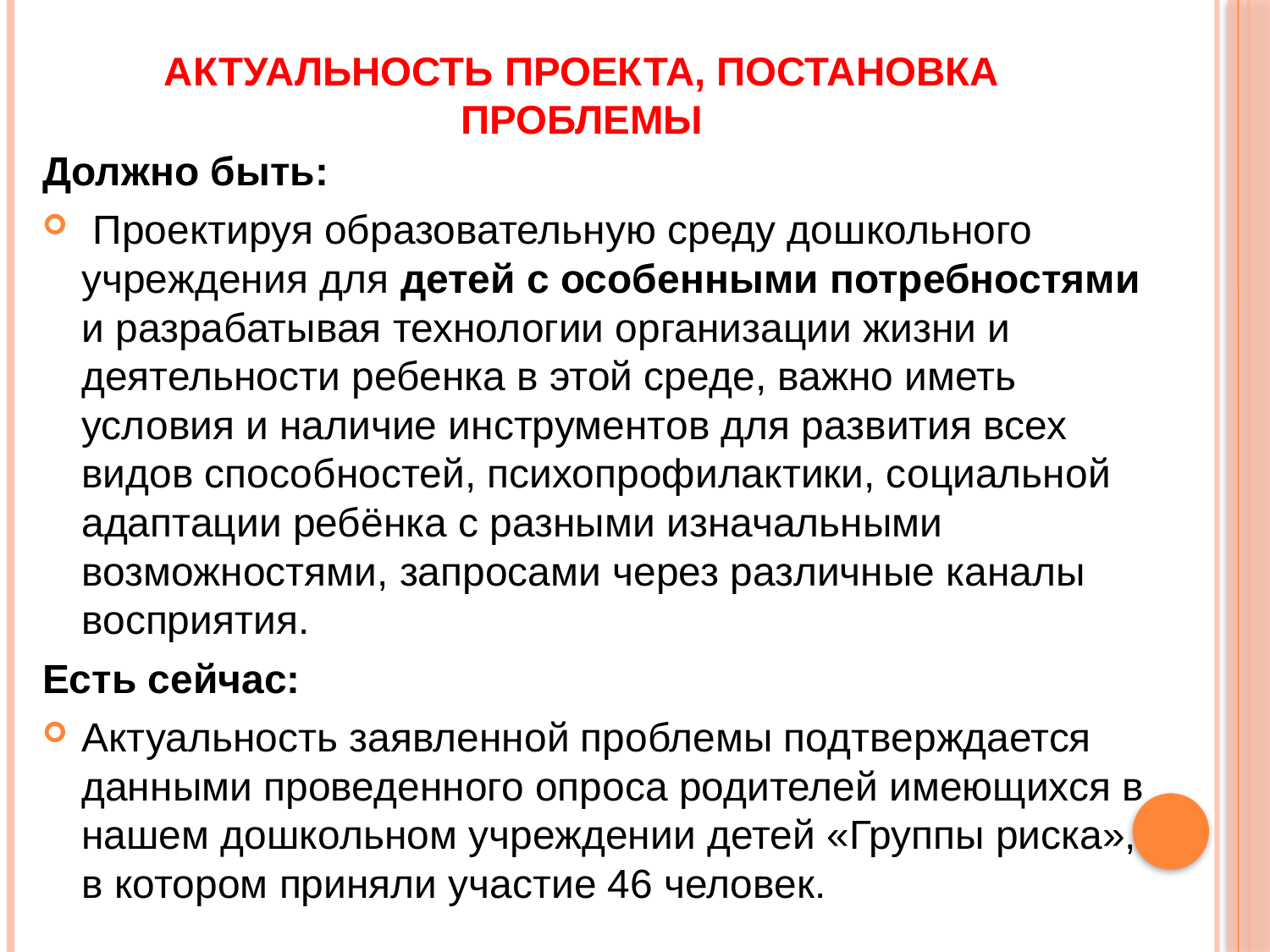

# АКТУАЛЬНОСТЬ ПРОЕКТА, ПОСТАНОВКА ПРОБЛЕМЫ
Должно быть:
 Проектируя образовательную среду дошкольного учреждения для детей с особенными потребностями и разрабатывая технологии организации жизни и деятельности ребенка в этой среде, важно иметь условия и наличие инструментов для развития всех видов способностей, психопрофилактики, социальной адаптации ребёнка с разными изначальными возможностями, запросами через различные каналы восприятия.
Есть сейчас:
Актуальность заявленной проблемы подтверждается данными проведенного опроса родителей имеющихся в нашем дошкольном учреждении детей «Группы риска», в котором приняли участие 46 человек.